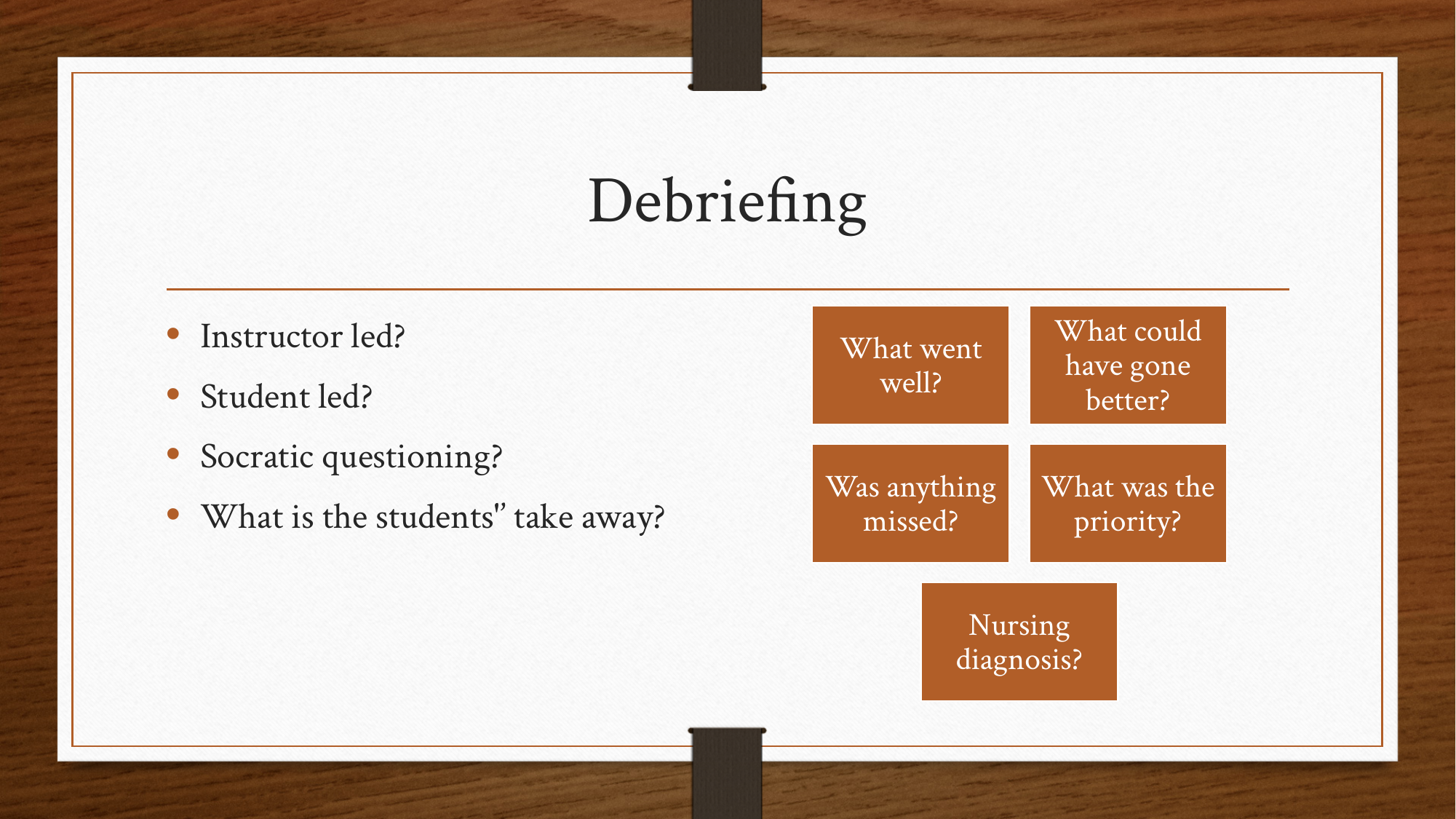

# Debriefing
Instructor led?
Student led?
Socratic questioning?
What is the students'’ take away?
What went well?
What could have gone better?
Was anything missed?
What was the priority?
Nursing diagnosis?